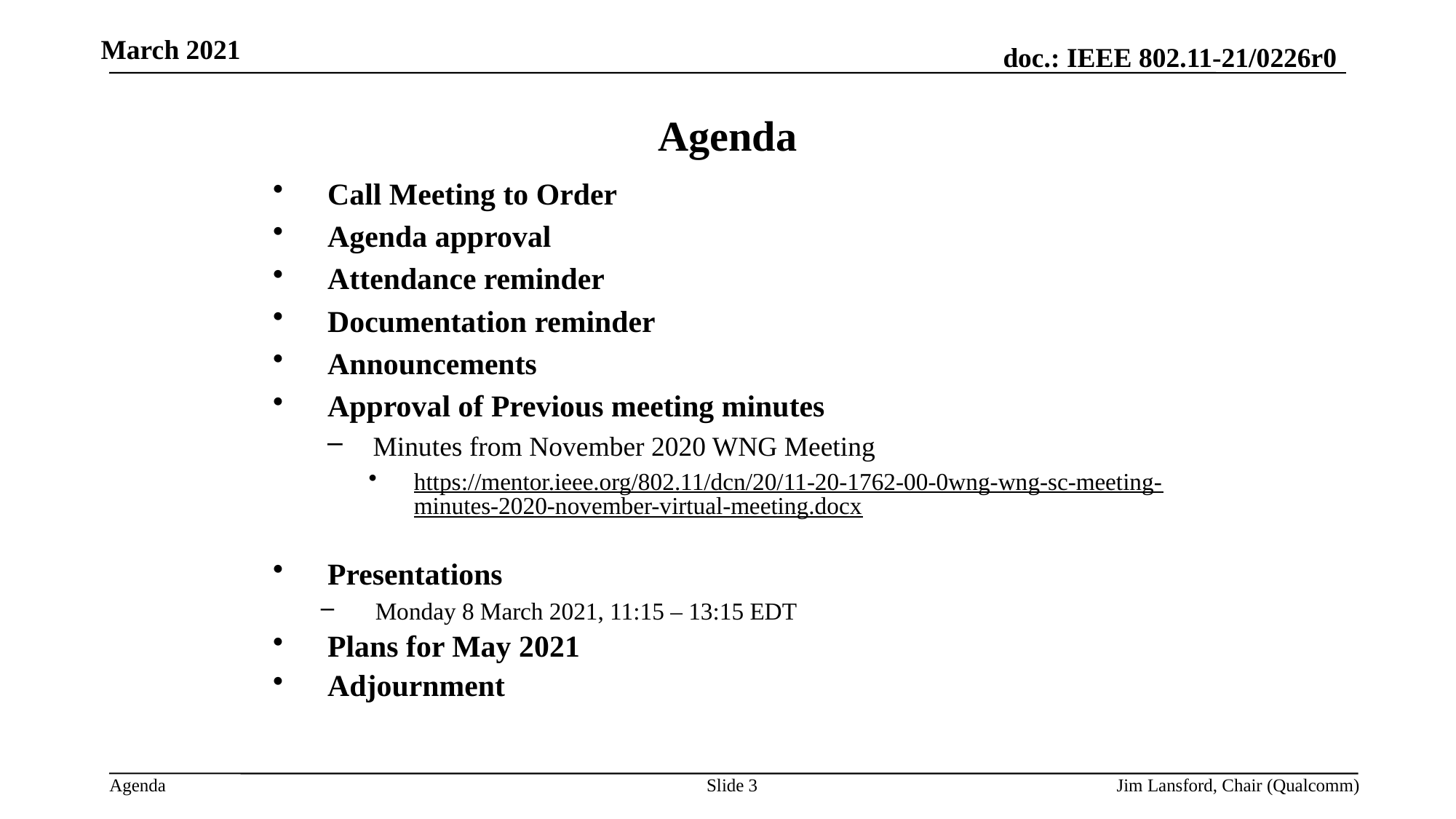

March 2021
Agenda

Call Meeting to Order
Agenda approval
Attendance reminder
Documentation reminder
Announcements
Approval of Previous meeting minutes
Minutes from November 2020 WNG Meeting
https://mentor.ieee.org/802.11/dcn/20/11-20-1762-00-0wng-wng-sc-meeting-minutes-2020-november-virtual-meeting.docx
Presentations
Monday 8 March 2021, 11:15 – 13:15 EDT
Plans for May 2021
Adjournment
Slide 3
Jim Lansford, Chair (Qualcomm)